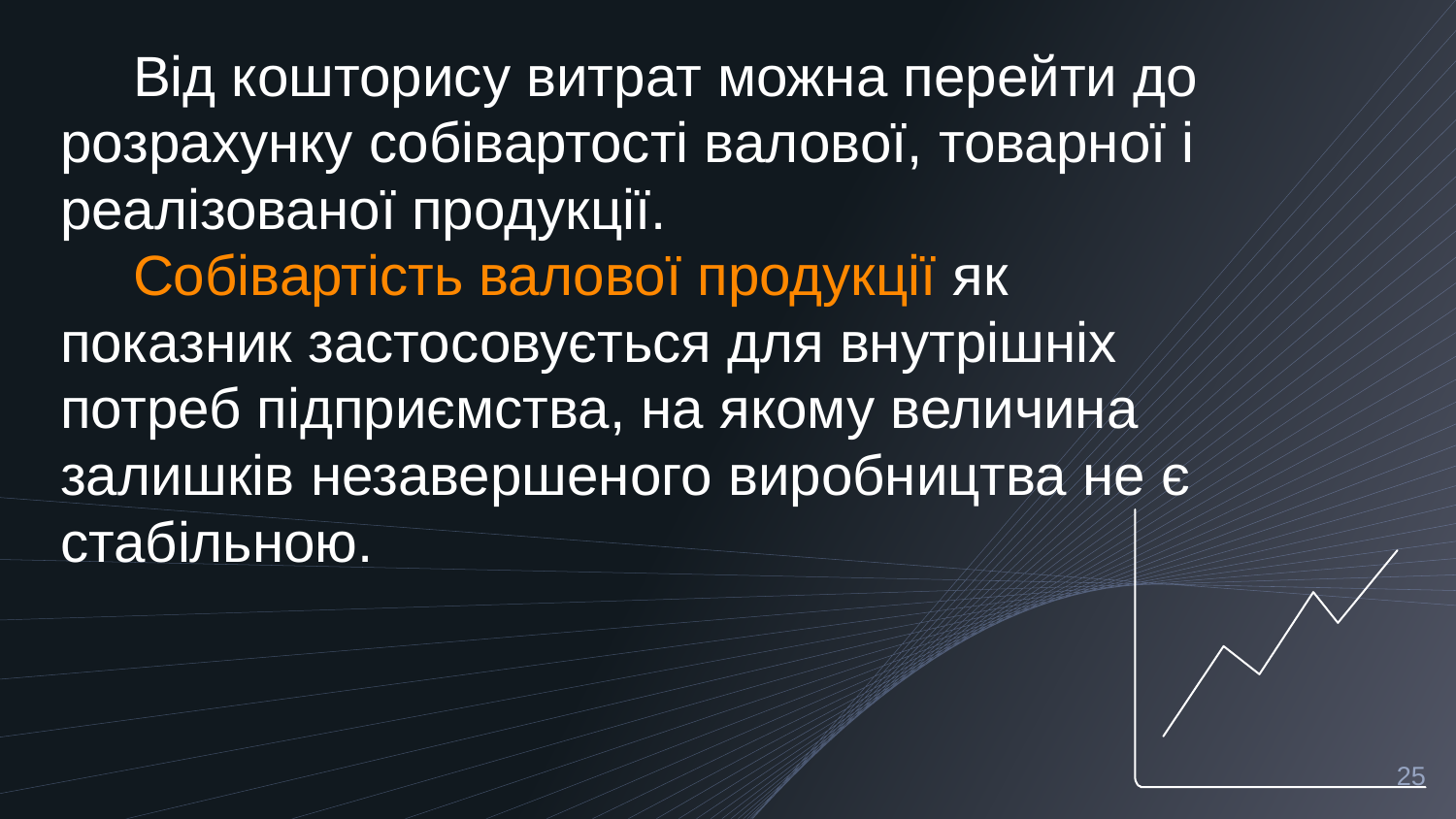

Від кошторису витрат можна перейти до розрахунку собівартості валової, товарної і реалізованої продукції.
Собівартість валової продукції як показник застосовується для внутрішніх потреб підприємства, на якому величина залишків незавершеного виробництва не є стабільною.

25